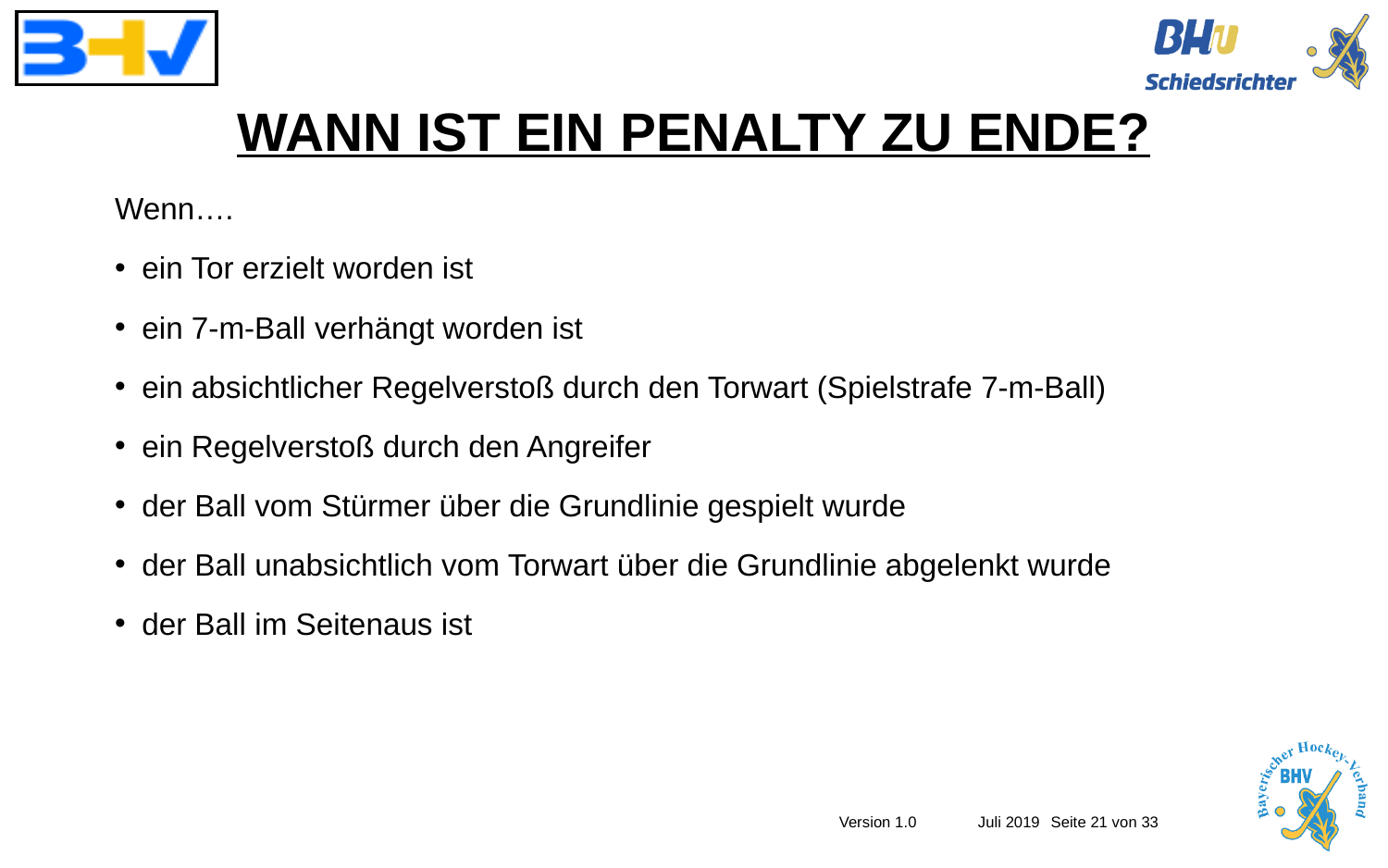

# Wann ist ein Penalty zu Ende?
Wenn….
ein Tor erzielt worden ist
ein 7-m-Ball verhängt worden ist
ein absichtlicher Regelverstoß durch den Torwart (Spielstrafe 7-m-Ball)
ein Regelverstoß durch den Angreifer
der Ball vom Stürmer über die Grundlinie gespielt wurde
der Ball unabsichtlich vom Torwart über die Grundlinie abgelenkt wurde
der Ball im Seitenaus ist